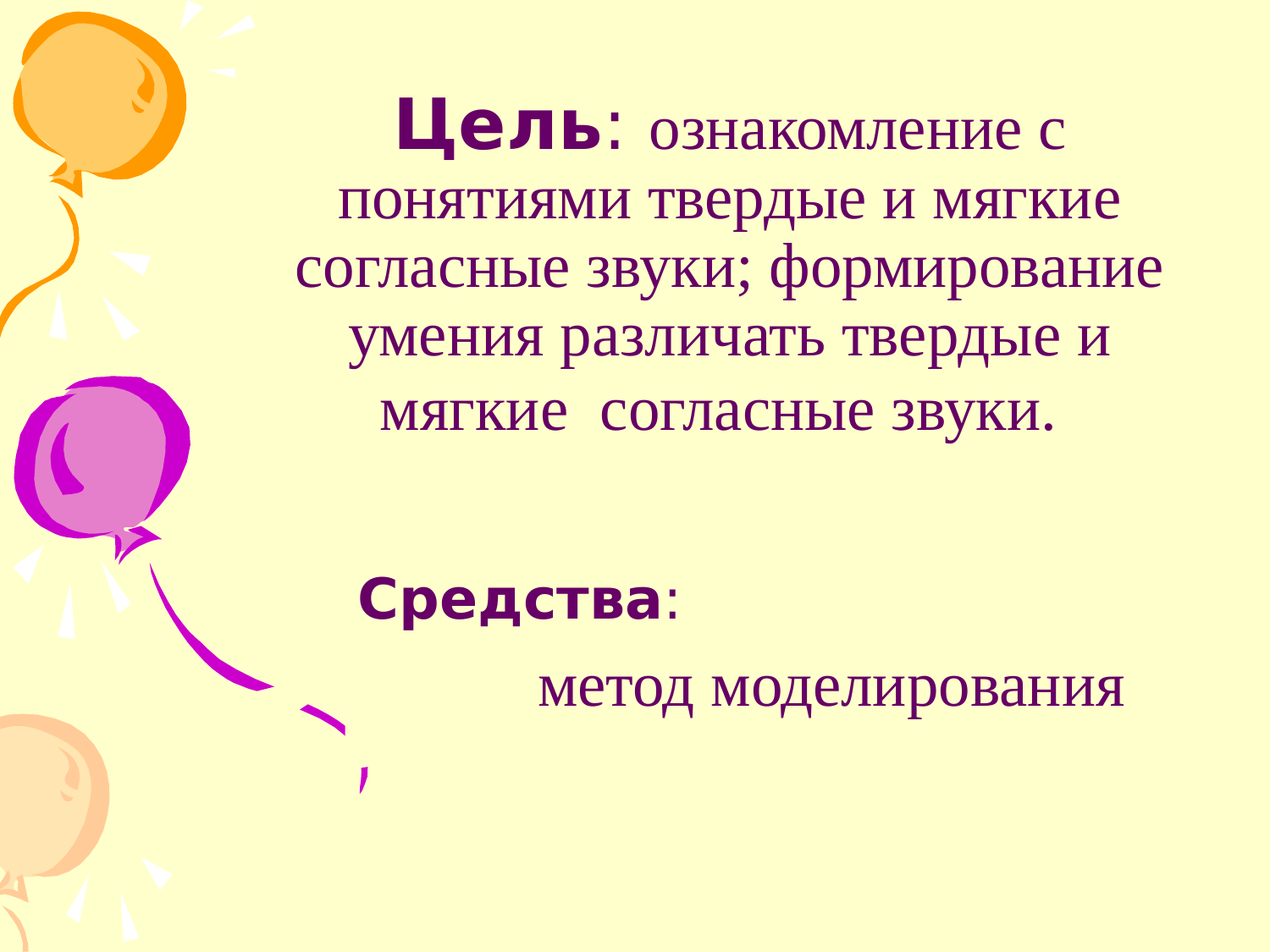

# Цель: ознакомление с понятиями твердые и мягкие согласные звуки; формирование умения различать твердые и мягкие  согласные звуки.
Средства:
          метод моделирования